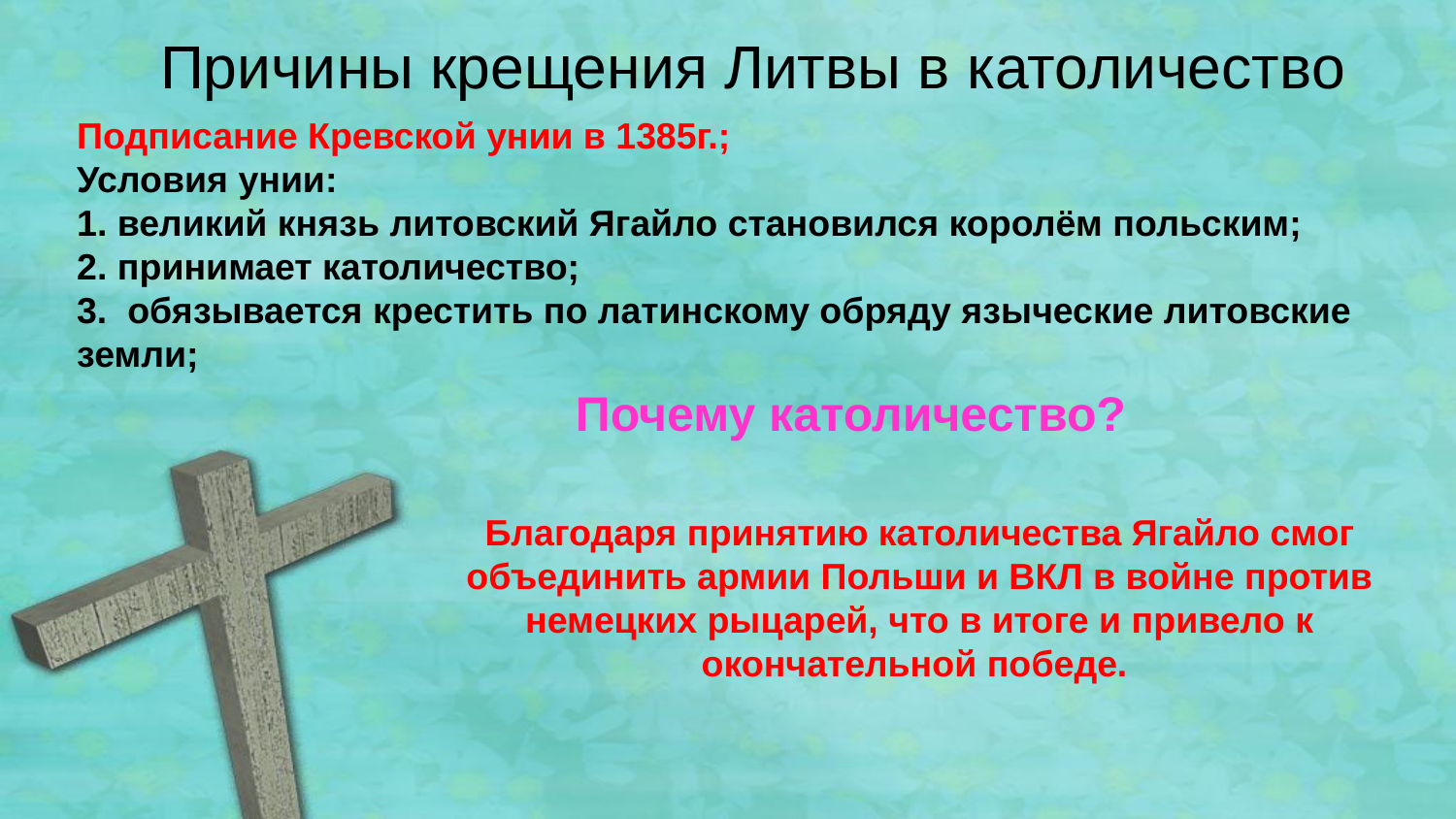

Причины крещения Литвы в католичество
Подписание Кревской унии в 1385г.;
Условия унии:
великий князь литовский Ягайло становился королём польским;
принимает католичество;
3.  обязывается крестить по латинскому обряду языческие литовские земли;
Почему католичество?
Благодаря принятию католичества Ягайло смог объединить армии Польши и ВКЛ в войне против немецких рыцарей, что в итоге и привело к окончательной победе.